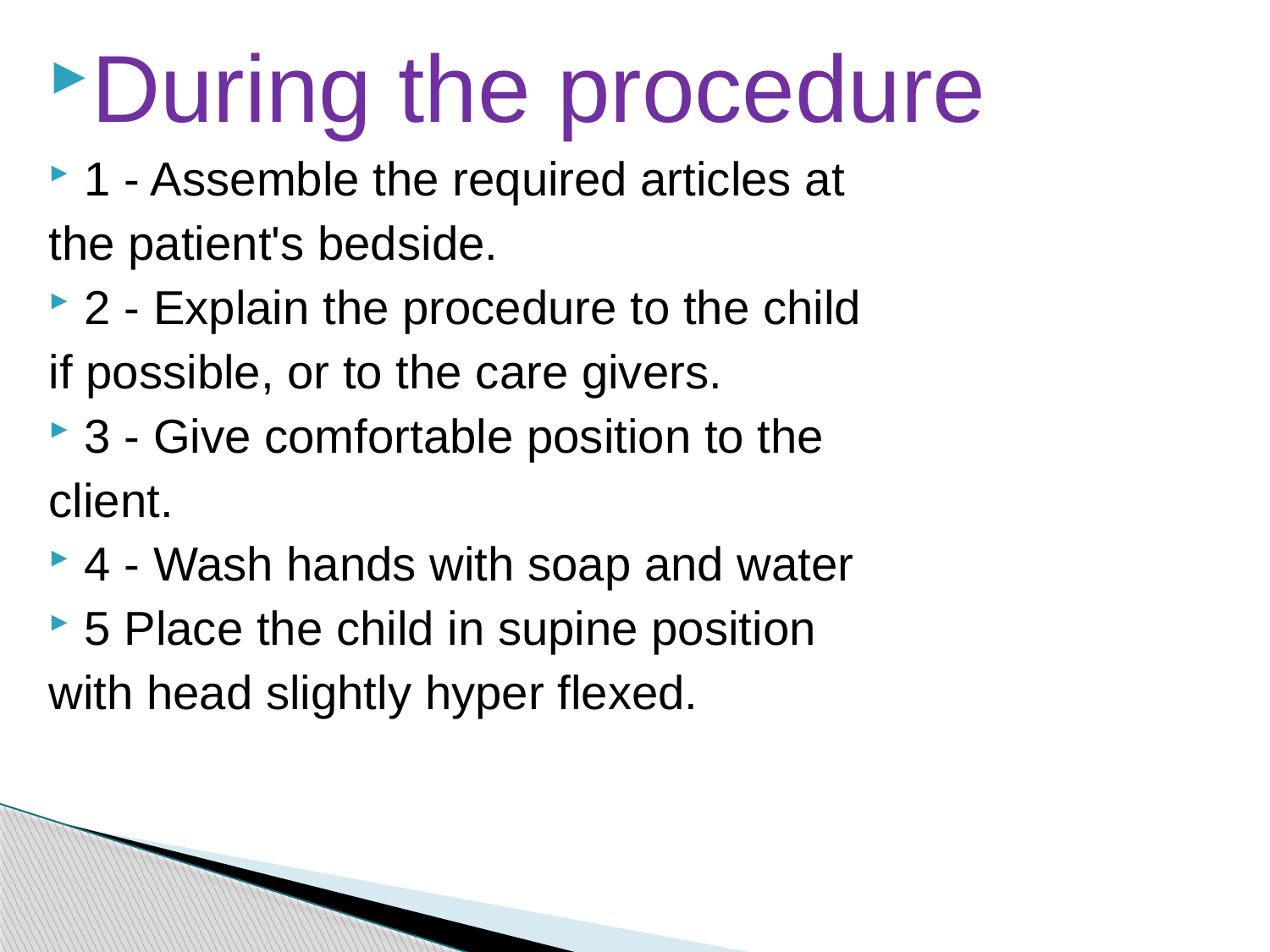

During the procedure
1 - Assemble the required articles at
the patient's bedside.
2 - Explain the procedure to the child
if possible, or to the care givers.
3 - Give comfortable position to the
client.
4 - Wash hands with soap and water
5 Place the child in supine position
with head slightly hyper flexed.